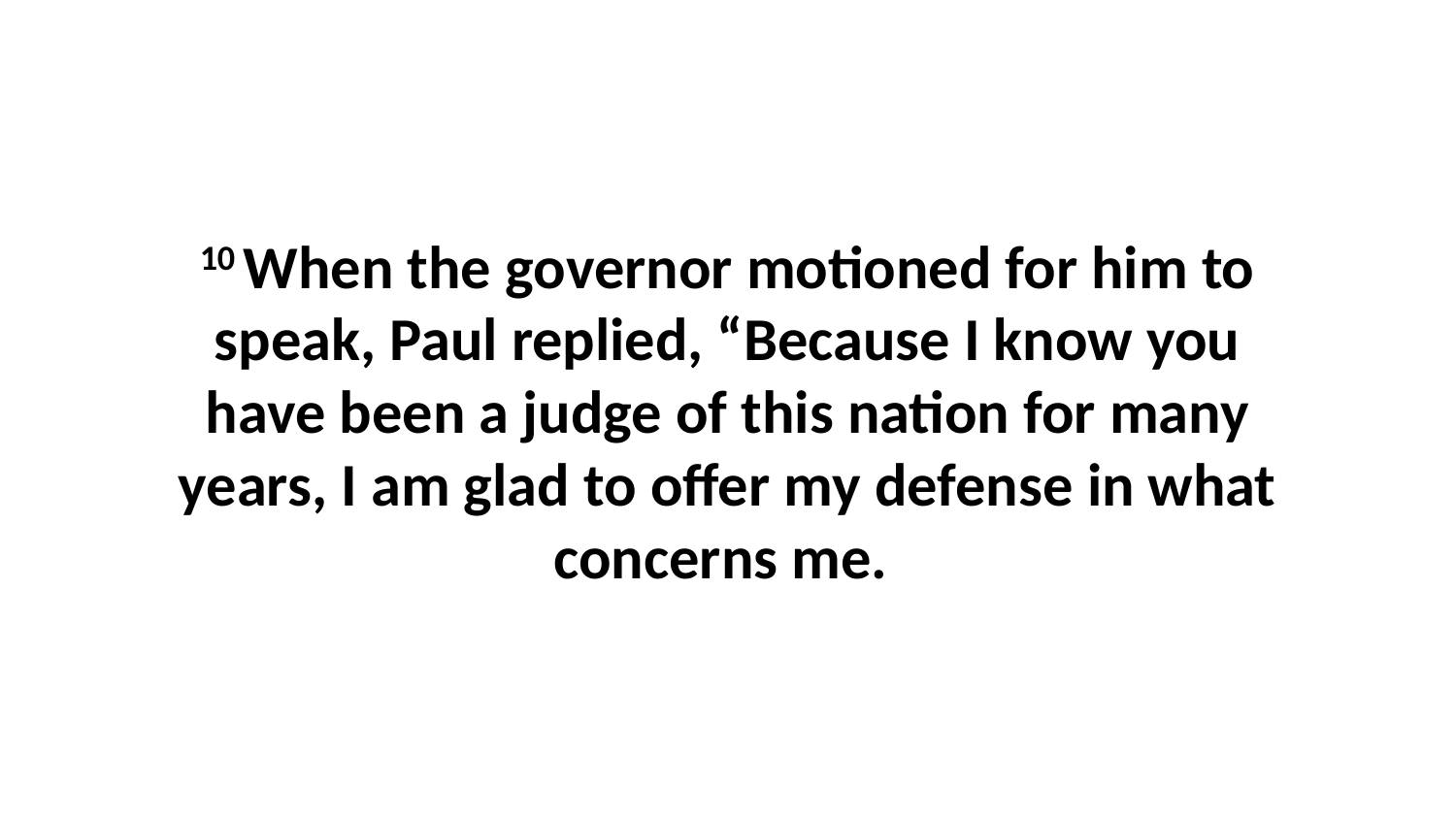

10 When the governor motioned for him to speak, Paul replied, “Because I know you have been a judge of this nation for many years, I am glad to offer my defense in what concerns me.